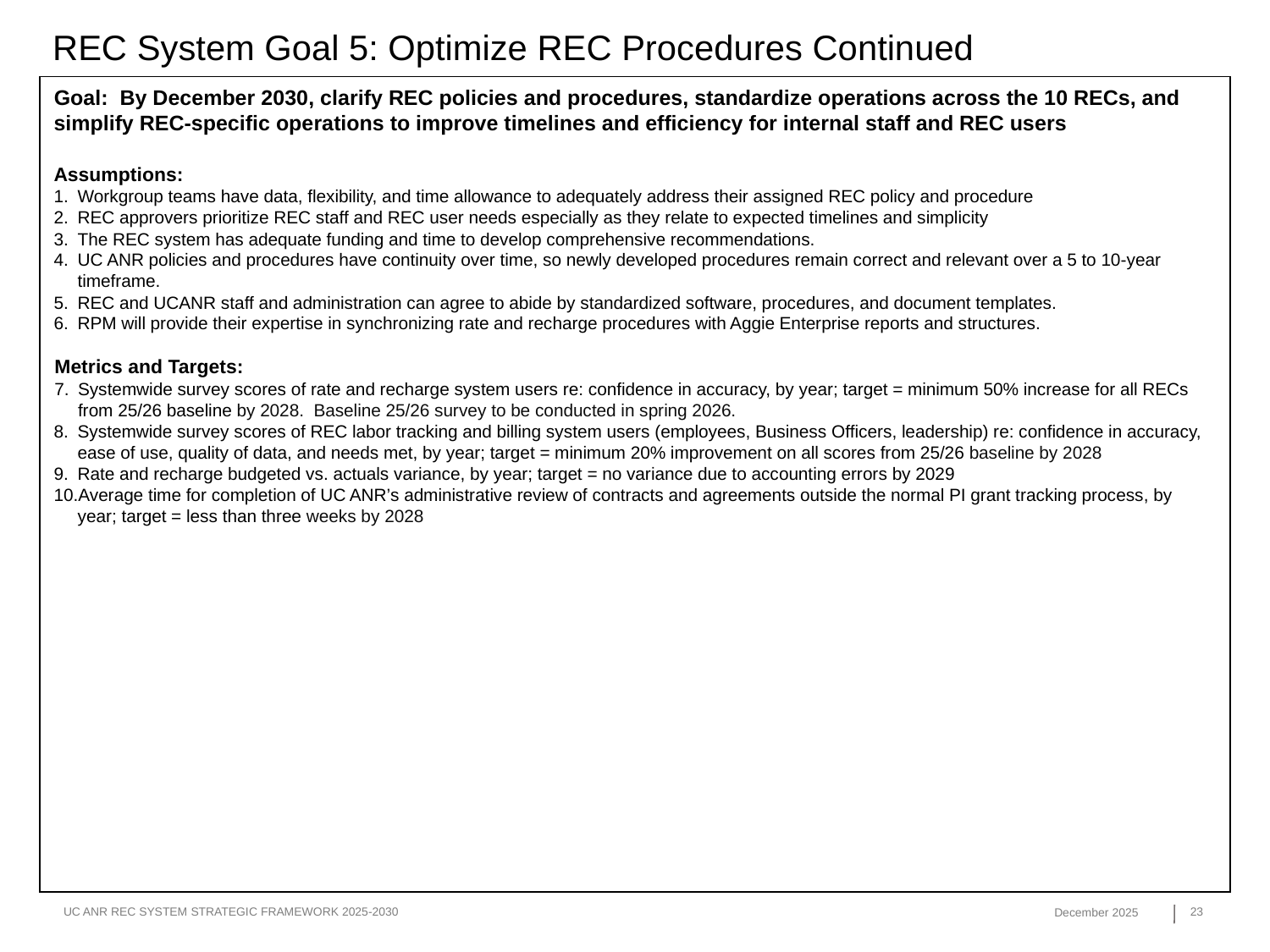

REC System Goal 5: Optimize REC Procedures Continued

Goal:  By December 2030, clarify REC policies and procedures, standardize operations across the 10 RECs, and simplify REC-specific operations to improve timelines and efficiency for internal staff and REC users

Assumptions:
Workgroup teams have data, flexibility, and time allowance to adequately address their assigned REC policy and procedure
REC approvers prioritize REC staff and REC user needs especially as they relate to expected timelines and simplicity
The REC system has adequate funding and time to develop comprehensive recommendations.
UC ANR policies and procedures have continuity over time, so newly developed procedures remain correct and relevant over a 5 to 10-year timeframe.
REC and UCANR staff and administration can agree to abide by standardized software, procedures, and document templates.
RPM will provide their expertise in synchronizing rate and recharge procedures with Aggie Enterprise reports and structures.

Metrics and Targets:
Systemwide survey scores of rate and recharge system users re: confidence in accuracy, by year; target = minimum 50% increase for all RECs from 25/26 baseline by 2028.  Baseline 25/26 survey to be conducted in spring 2026.
Systemwide survey scores of REC labor tracking and billing system users (employees, Business Officers, leadership) re: confidence in accuracy, ease of use, quality of data, and needs met, by year; target = minimum 20% improvement on all scores from 25/26 baseline by 2028
Rate and recharge budgeted vs. actuals variance, by year; target = no variance due to accounting errors by 2029
Average time for completion of UC ANR’s administrative review of contracts and agreements outside the normal PI grant tracking process, by year; target = less than three weeks by 2028